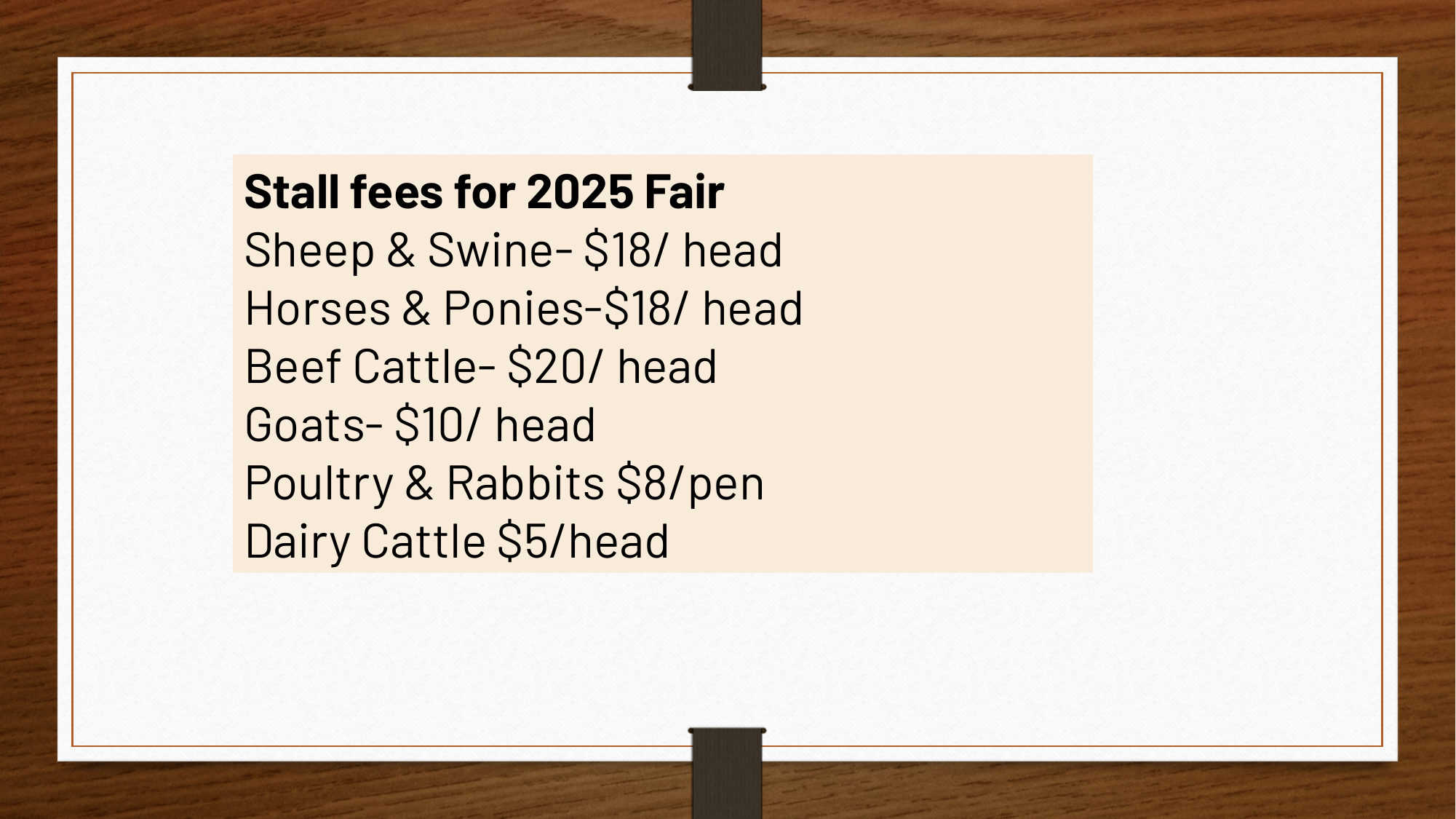

Stall fees for 2025 Fair
Sheep & Swine- $18/ head
Horses & Ponies-$18/ head
Beef Cattle- $20/ head
Goats- $10/ head
Poultry & Rabbits $8/pen
Dairy Cattle $5/head